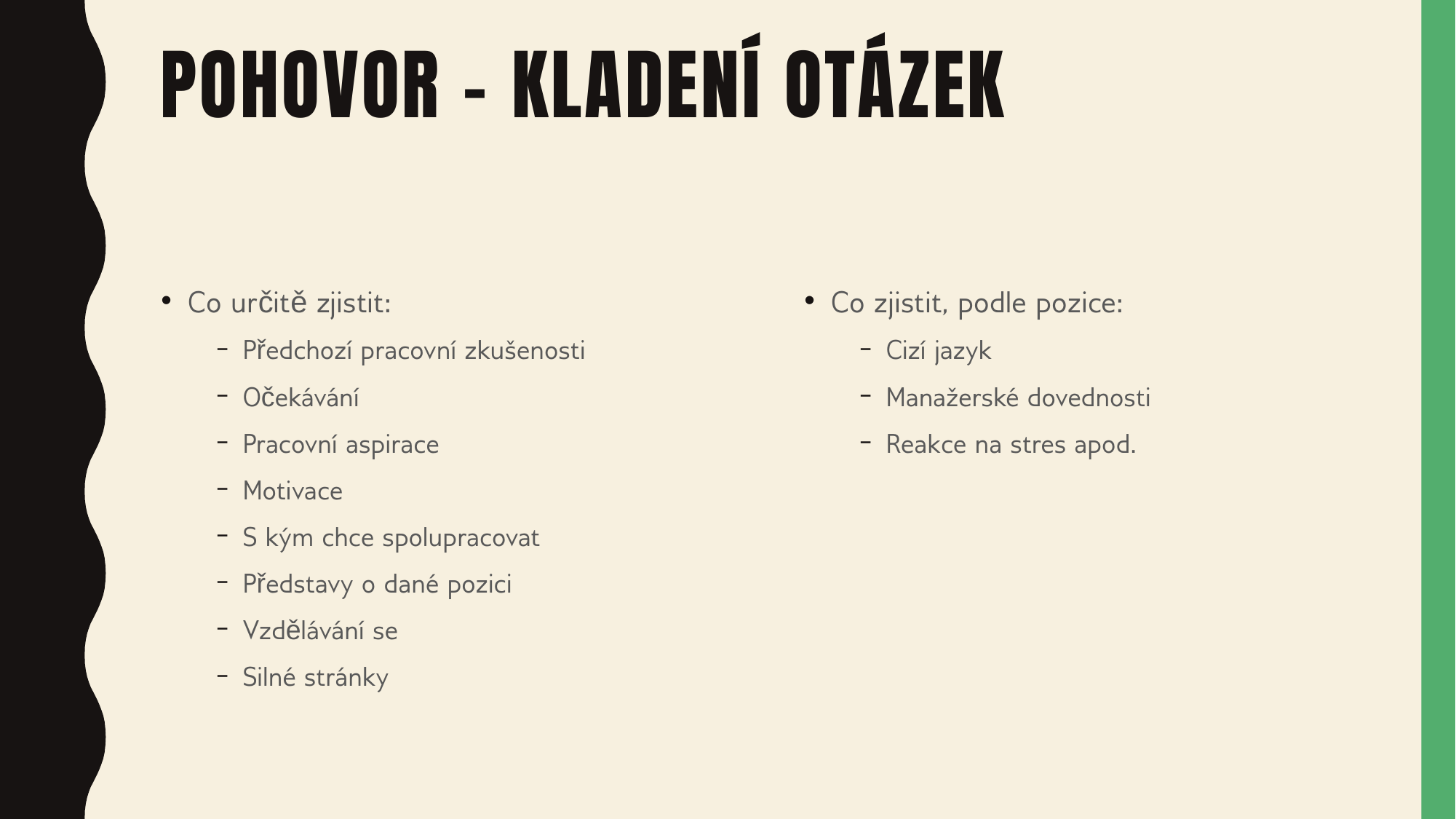

# Pohovor – kladení otázek
Co určitě zjistit:
Předchozí pracovní zkušenosti
Očekávání
Pracovní aspirace
Motivace
S kým chce spolupracovat
Představy o dané pozici
Vzdělávání se
Silné stránky

Co zjistit, podle pozice:
Cizí jazyk
Manažerské dovednosti
Reakce na stres apod.